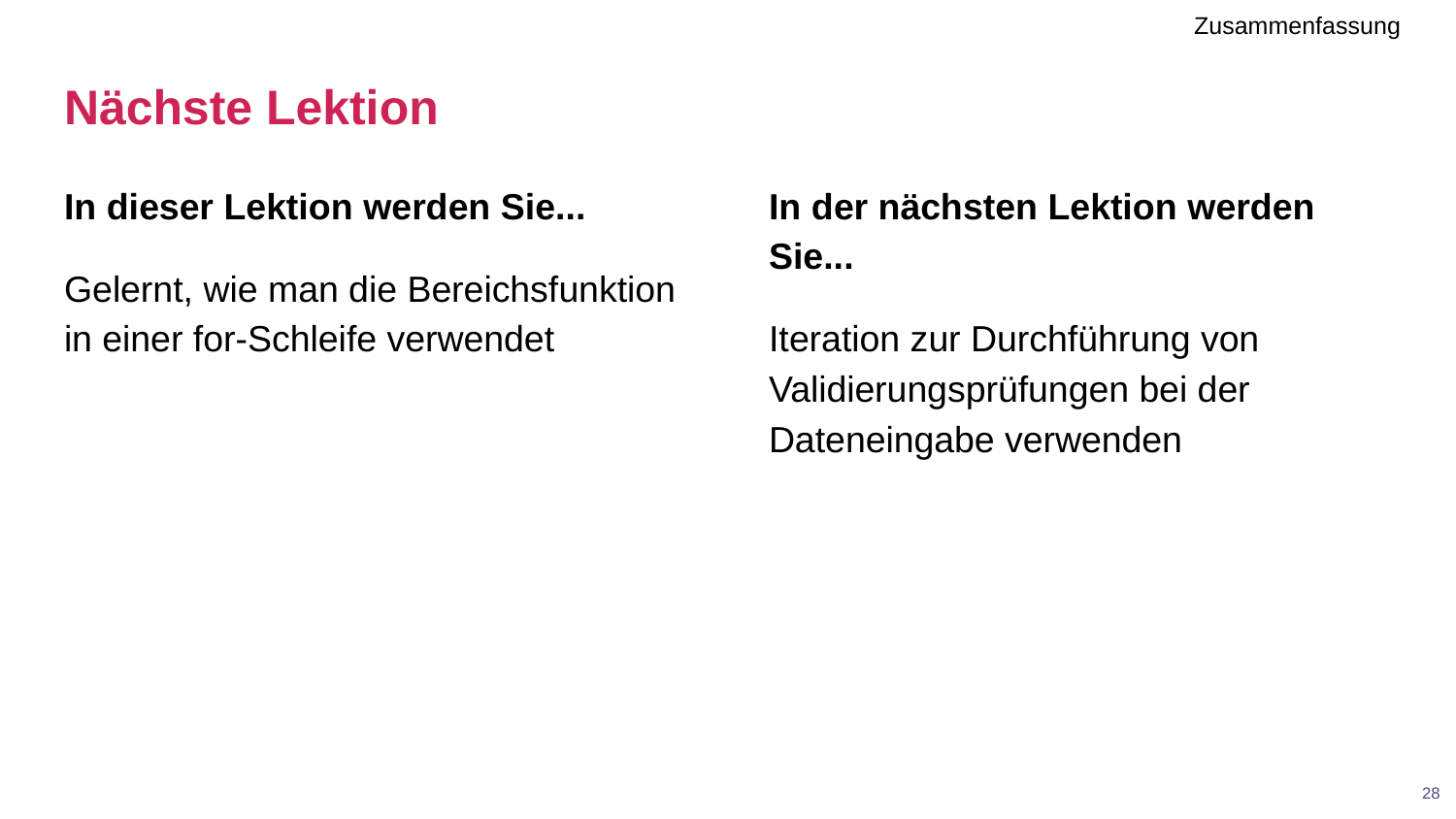

Zusammenfassung
# Nächste Lektion
In der nächsten Lektion werden Sie...
Iteration zur Durchführung von Validierungsprüfungen bei der Dateneingabe verwenden
In dieser Lektion werden Sie...
Gelernt, wie man die Bereichsfunktion in einer for-Schleife verwendet

28